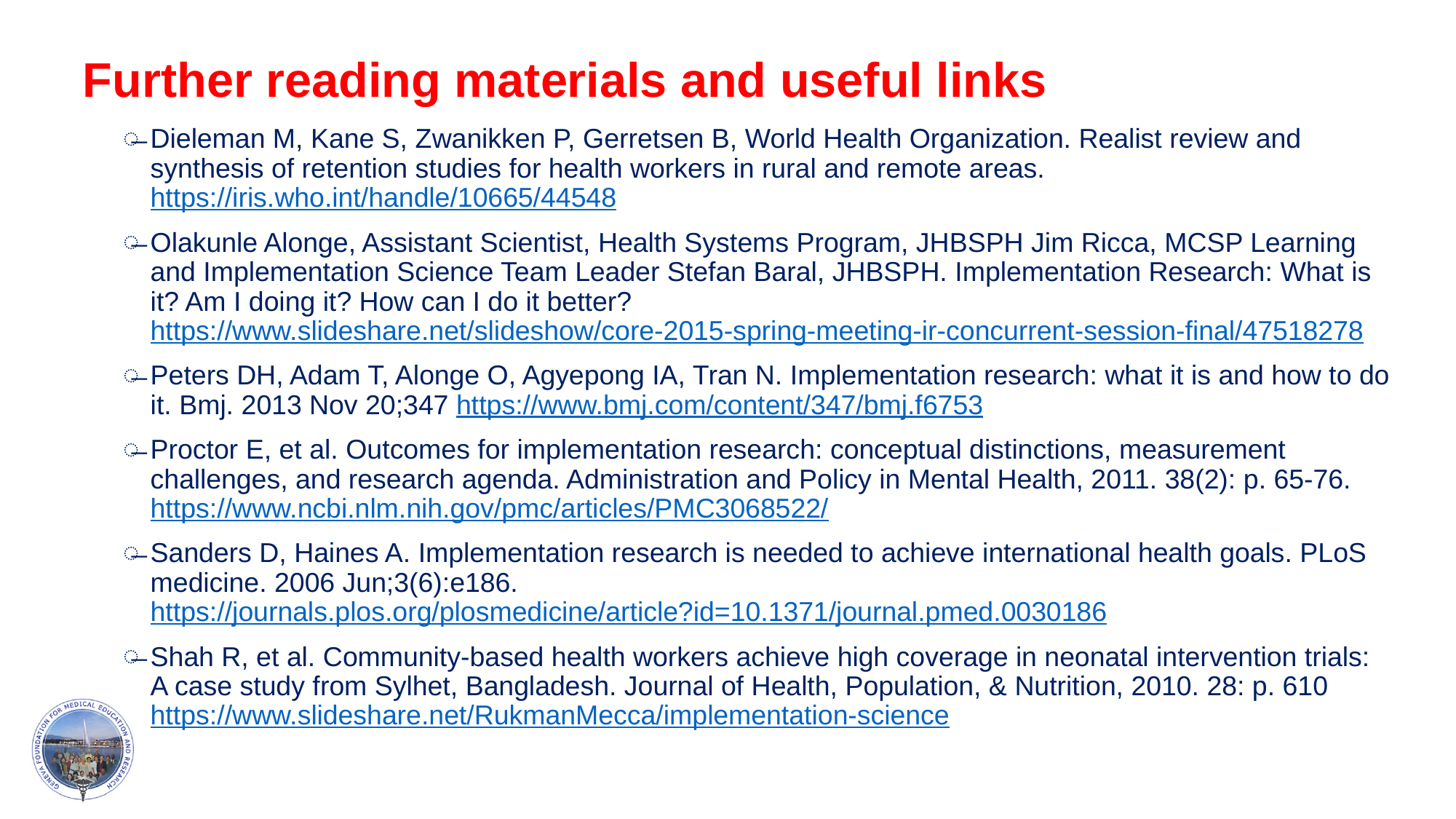

# Further reading materials and useful links
Dieleman M, Kane S, Zwanikken P, Gerretsen B, World Health Organization. Realist review and synthesis of retention studies for health workers in rural and remote areas. https://iris.who.int/handle/10665/44548
Olakunle Alonge, Assistant Scientist, Health Systems Program, JHBSPH Jim Ricca, MCSP Learning and Implementation Science Team Leader Stefan Baral, JHBSPH. Implementation Research: What is it? Am I doing it? How can I do it better? https://www.slideshare.net/slideshow/core-2015-spring-meeting-ir-concurrent-session-final/47518278
Peters DH, Adam T, Alonge O, Agyepong IA, Tran N. Implementation research: what it is and how to do it. Bmj. 2013 Nov 20;347 https://www.bmj.com/content/347/bmj.f6753
Proctor E, et al. Outcomes for implementation research: conceptual distinctions, measurement challenges, and research agenda. Administration and Policy in Mental Health, 2011. 38(2): p. 65-76. https://www.ncbi.nlm.nih.gov/pmc/articles/PMC3068522/
Sanders D, Haines A. Implementation research is needed to achieve international health goals. PLoS medicine. 2006 Jun;3(6):e186. https://journals.plos.org/plosmedicine/article?id=10.1371/journal.pmed.0030186
Shah R, et al. Community-based health workers achieve high coverage in neonatal intervention trials: A case study from Sylhet, Bangladesh. Journal of Health, Population, & Nutrition, 2010. 28: p. 610
https://www.slideshare.net/RukmanMecca/implementation-science